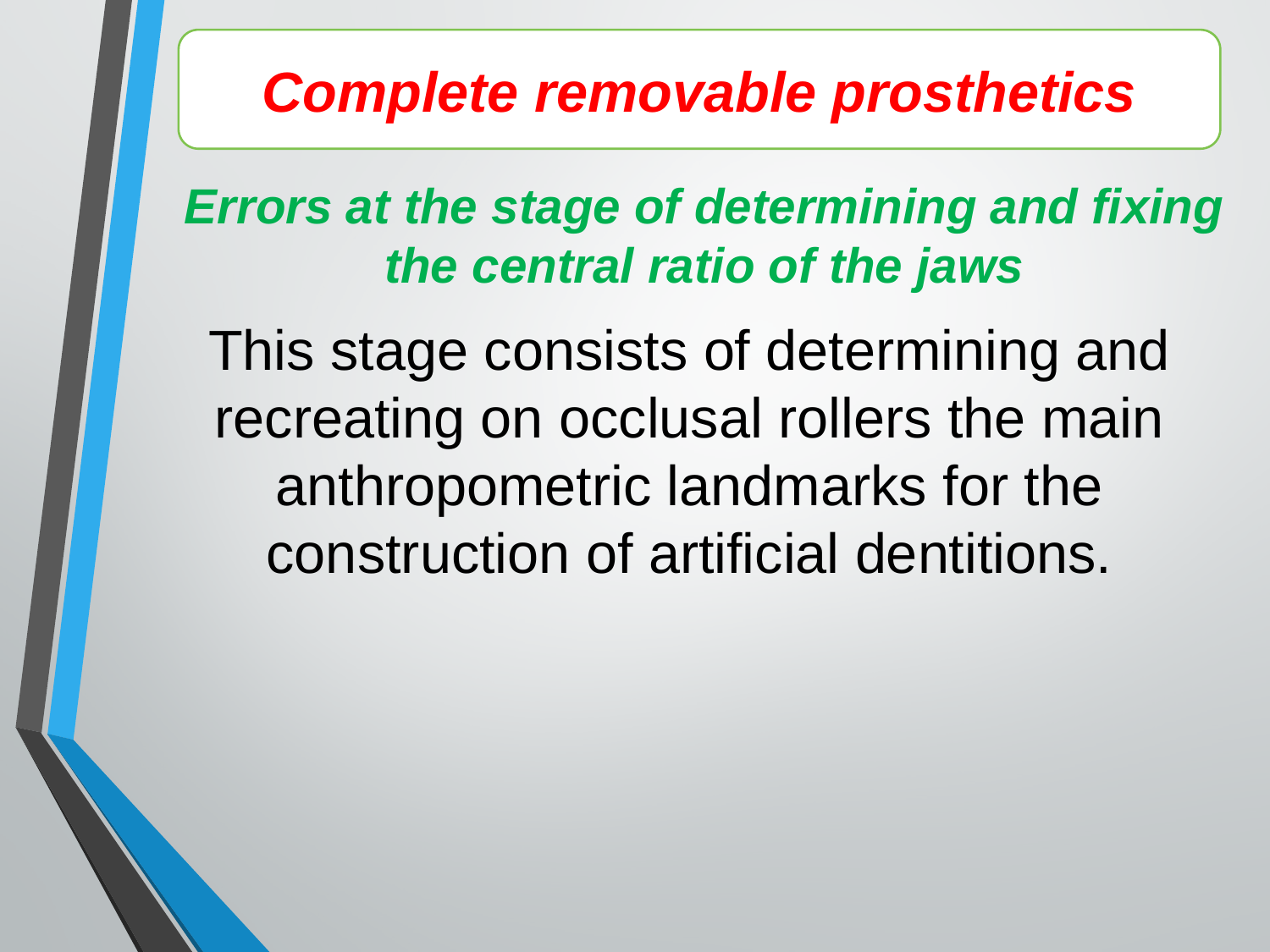

Complete removable prosthetics
Errors at the stage of determining and fixing the central ratio of the jaws
This stage consists of determining and recreating on occlusal rollers the main anthropometric landmarks for the construction of artificial dentitions.